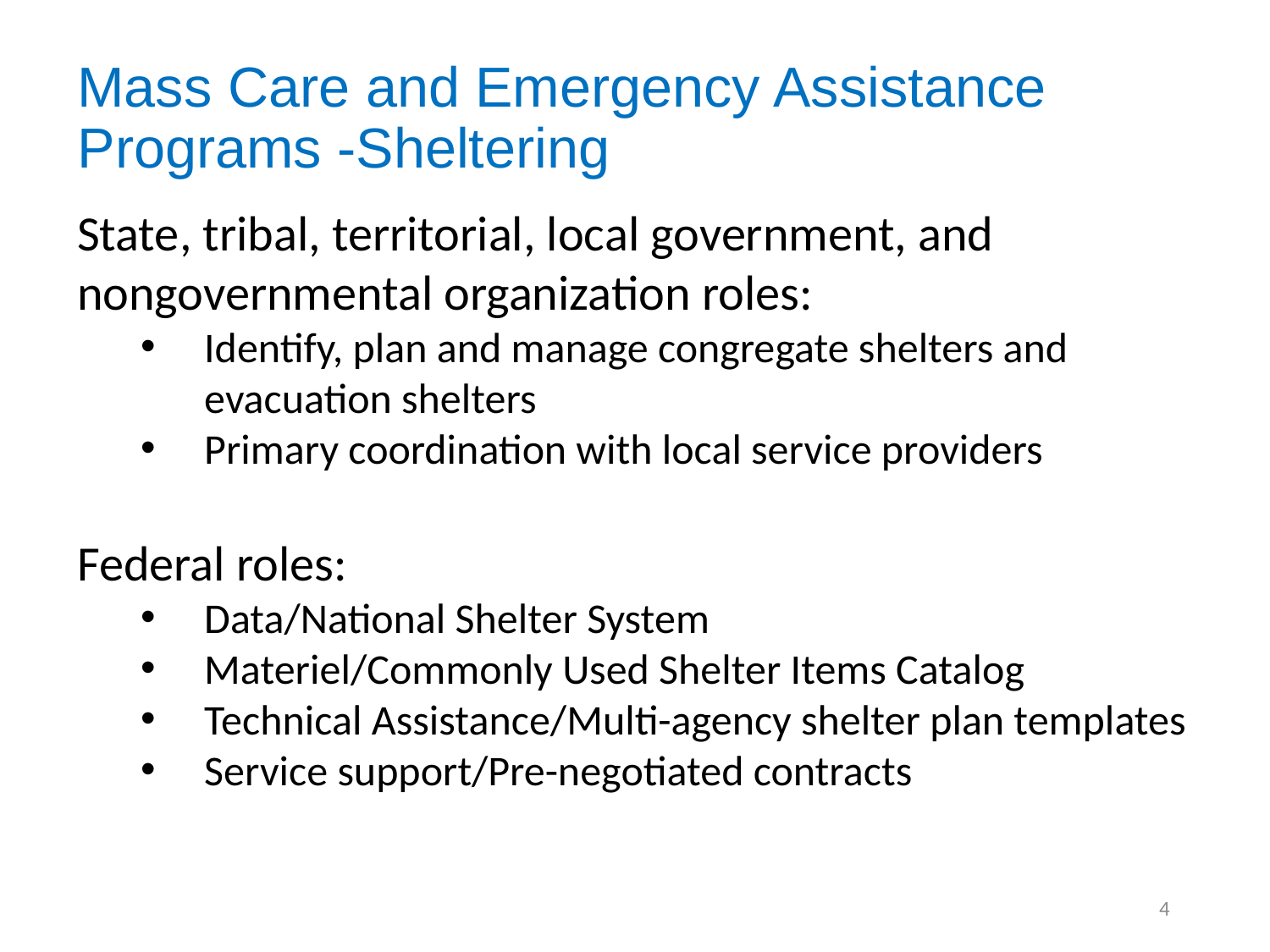

# Mass Care and Emergency Assistance Programs -Sheltering
State, tribal, territorial, local government, and nongovernmental organization roles:
Identify, plan and manage congregate shelters and evacuation shelters
Primary coordination with local service providers

Federal roles:
Data/National Shelter System
Materiel/Commonly Used Shelter Items Catalog
Technical Assistance/Multi-agency shelter plan templates
Service support/Pre-negotiated contracts
4